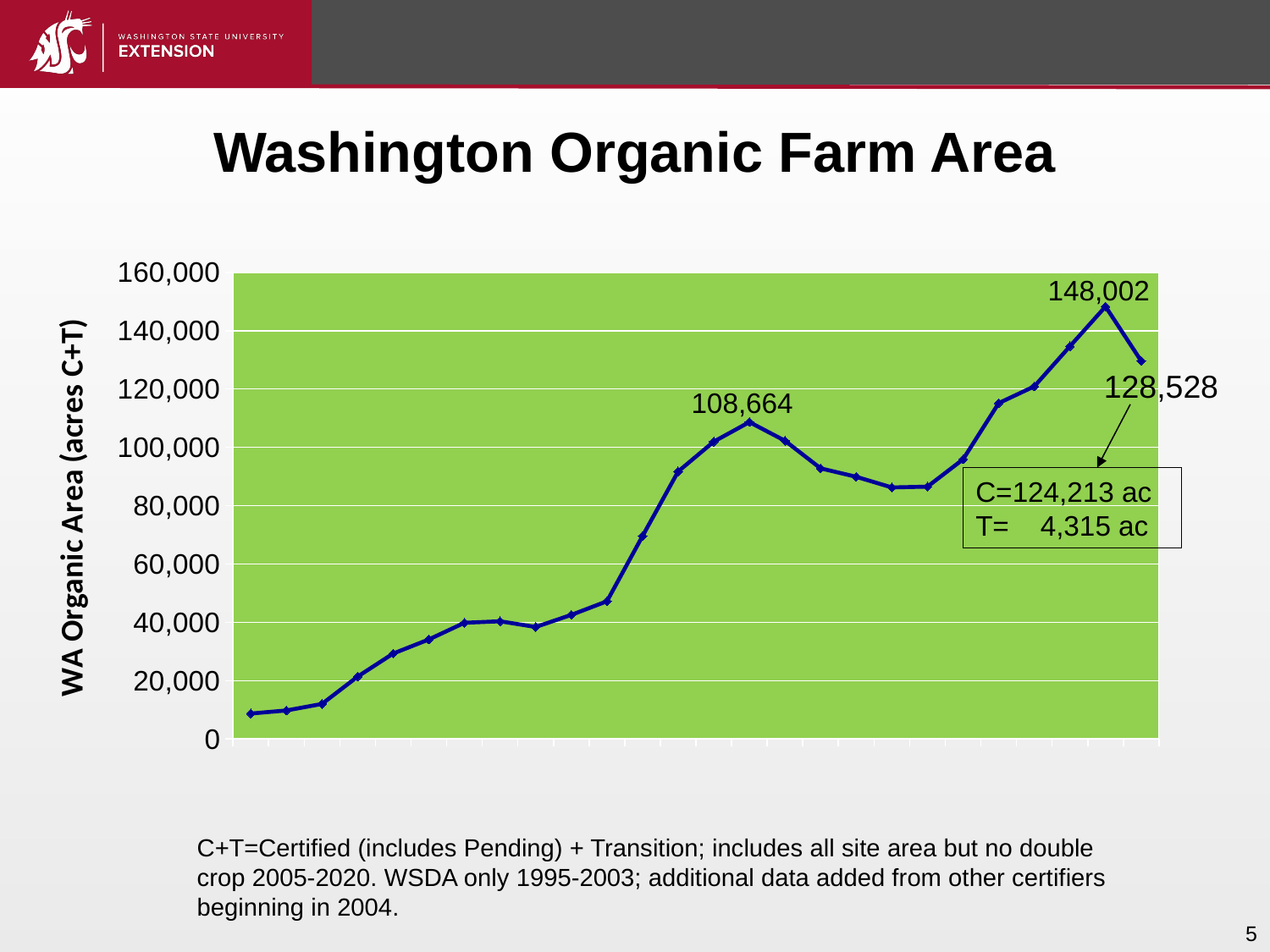

5
# Washington Organic Farm Area

### Chart

| Category |  |
|---|---|
| 1995 | 8714.0 |
| 1996 | 9751.0 |
| 1997 | 12003.0 |
| 1998 | 21370.0 |
| 1999 | 29291.0 |
| 2000 | 34113.0 |
| 2001 | 39830.0 |
| 2002 | 40347.0 |
| 2003 | 38383.0 |
| 2004 | 42541.0 |
| 2005 | 47204.0 |
| 2006 | 69540.0 |
| 2007 | 91711.0 |
| 2008 | 101935.0 |
| 2009 | 108664.0 |
| 2010 | 102257.0 |
| 2011 | 92789.0 |
| 2012 | 89889.0 |
| 2013 | 86254.0 |
| 2014 | 86524.0 |
| 2015 | 95888.0 |
| 2016 | 115156.0 |
| 2017 | 120891.0 |
| 2018 | 134653.0 |
| 2019 | 148280.0 |
148,002

128,528
108,664
C=124,213 ac   T=    4,315 ac
C+T=Certified (includes Pending) + Transition; includes all site area but no double crop 2005-2020. WSDA only 1995-2003; additional data added from other certifiers beginning in 2004.